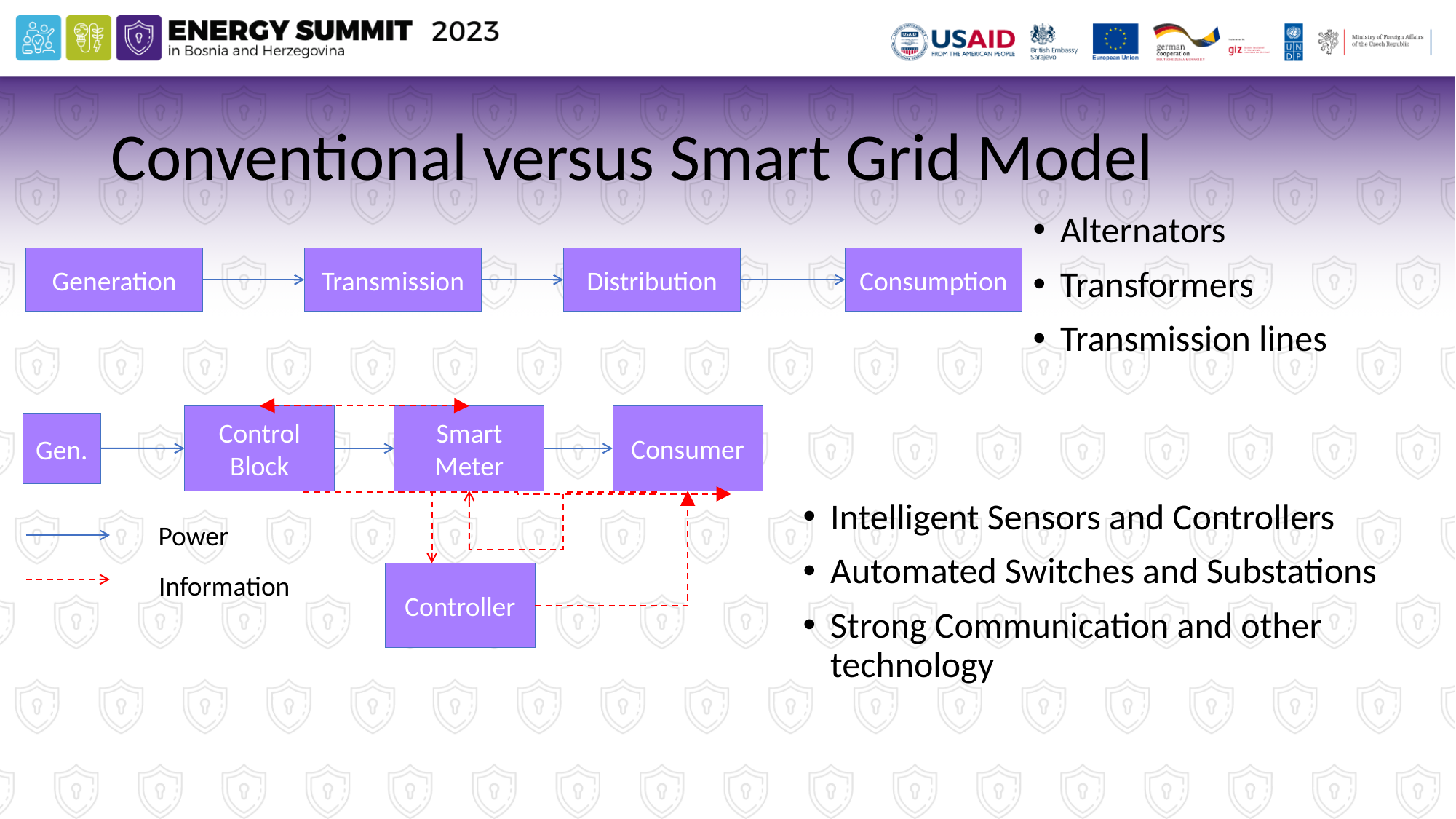

# Conventional versus Smart Grid Model
Alternators
Transformers
Transmission lines

Generation
Transmission
Distribution
Consumption
Control Block
Smart Meter
Consumer
Gen.
Intelligent Sensors and Controllers
Automated Switches and Substations
Strong Communication and other technology

Power
Information
Controller